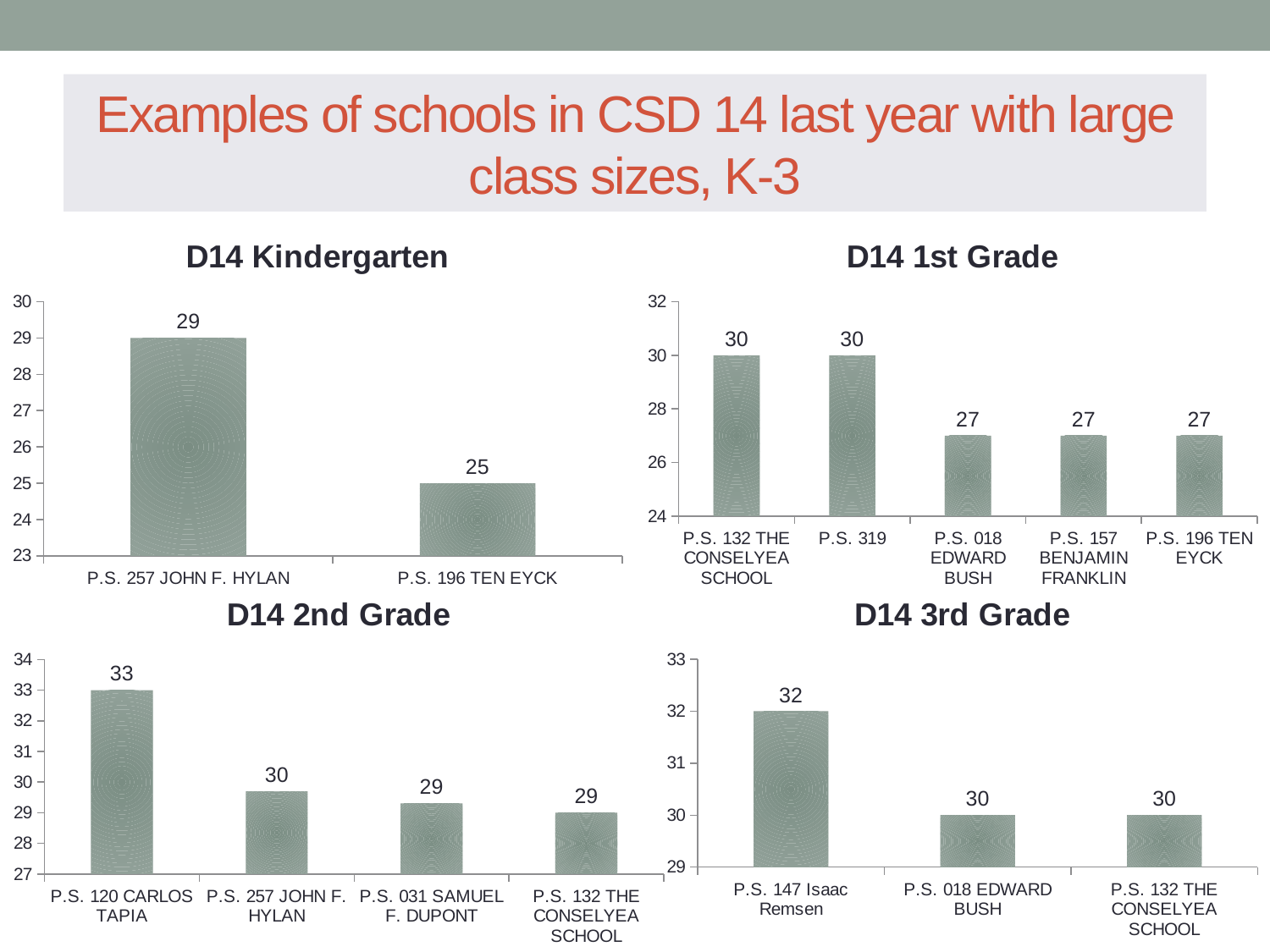

# Examples of schools in CSD 14 last year with large class sizes, K-3

### Chart: D14 Kindergarten

| Category |  |
|---|---|
| P.S. 257 JOHN F. HYLAN | 29.0 |
| P.S. 196 TEN EYCK | 25.0 |

### Chart: D14 1st Grade

| Category |  |
|---|---|
| P.S. 132 THE CONSELYEA SCHOOL | 30.0 |
| P.S. 319 | 30.0 |
| P.S. 018 EDWARD BUSH | 27.0 |
| P.S. 157 BENJAMIN FRANKLIN | 27.0 |
| P.S. 196 TEN EYCK | 27.0 |

### Chart: D14 2nd Grade

| Category |  |
|---|---|
| P.S. 120 CARLOS TAPIA | 33.0 |
| P.S. 257 JOHN F. HYLAN | 29.7 |
| P.S. 031 SAMUEL F. DUPONT | 29.3 |
| P.S. 132 THE CONSELYEA SCHOOL | 29.0 |

### Chart: D14 3rd Grade

| Category |  |
|---|---|
| P.S. 147 Isaac Remsen | 32.0 |
| P.S. 018 EDWARD BUSH | 30.0 |
| P.S. 132 THE CONSELYEA SCHOOL | 30.0 |